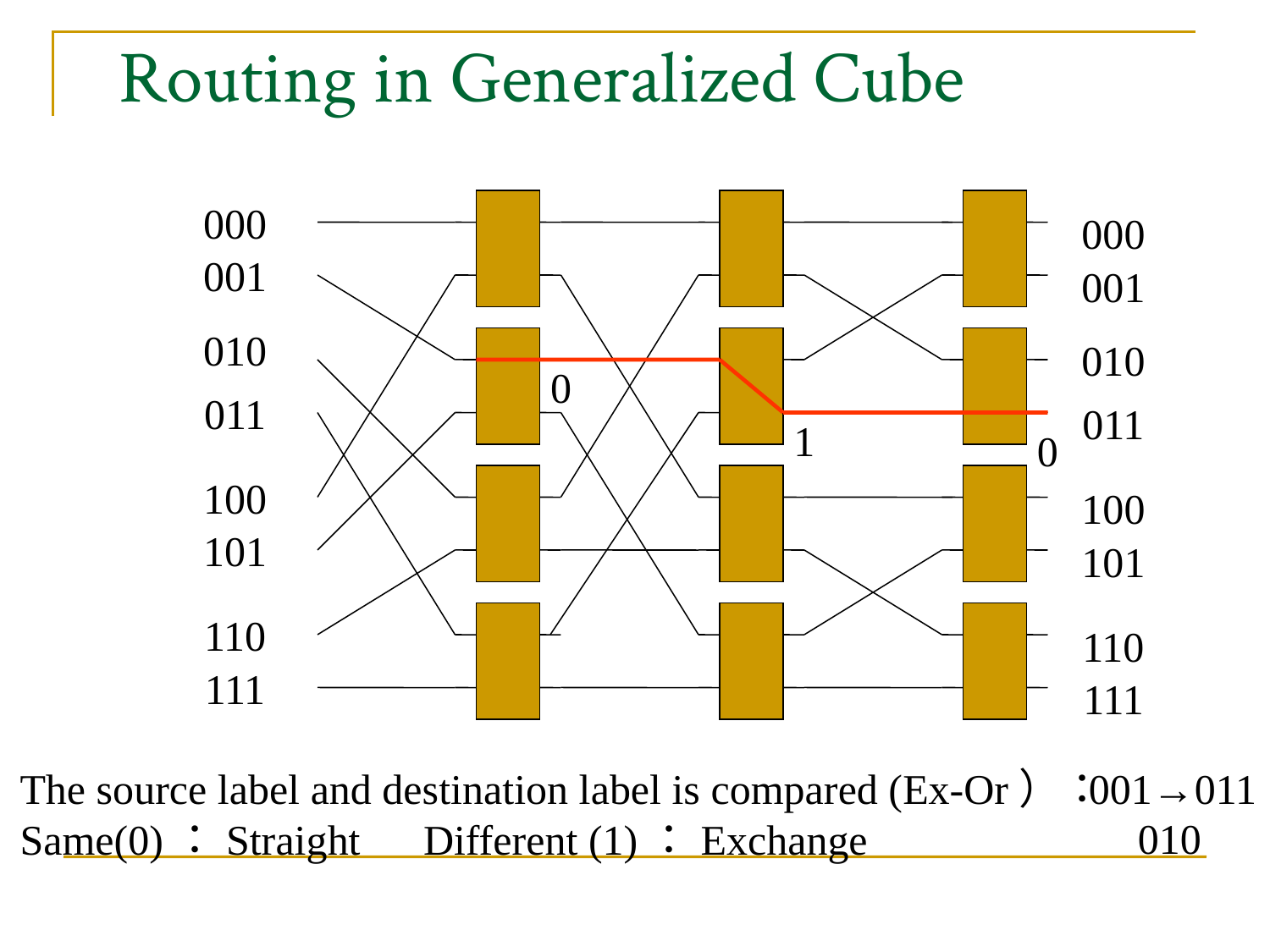

# Routing in Generalized Cube
000
001
010
011
100
101
110
111

000
001
010
011
100
101
110
111

0

1

0
The source label and destination label is compared (Ex-Or）：
Same(0)：Straight　Different (1)：Exchange
001→011
010